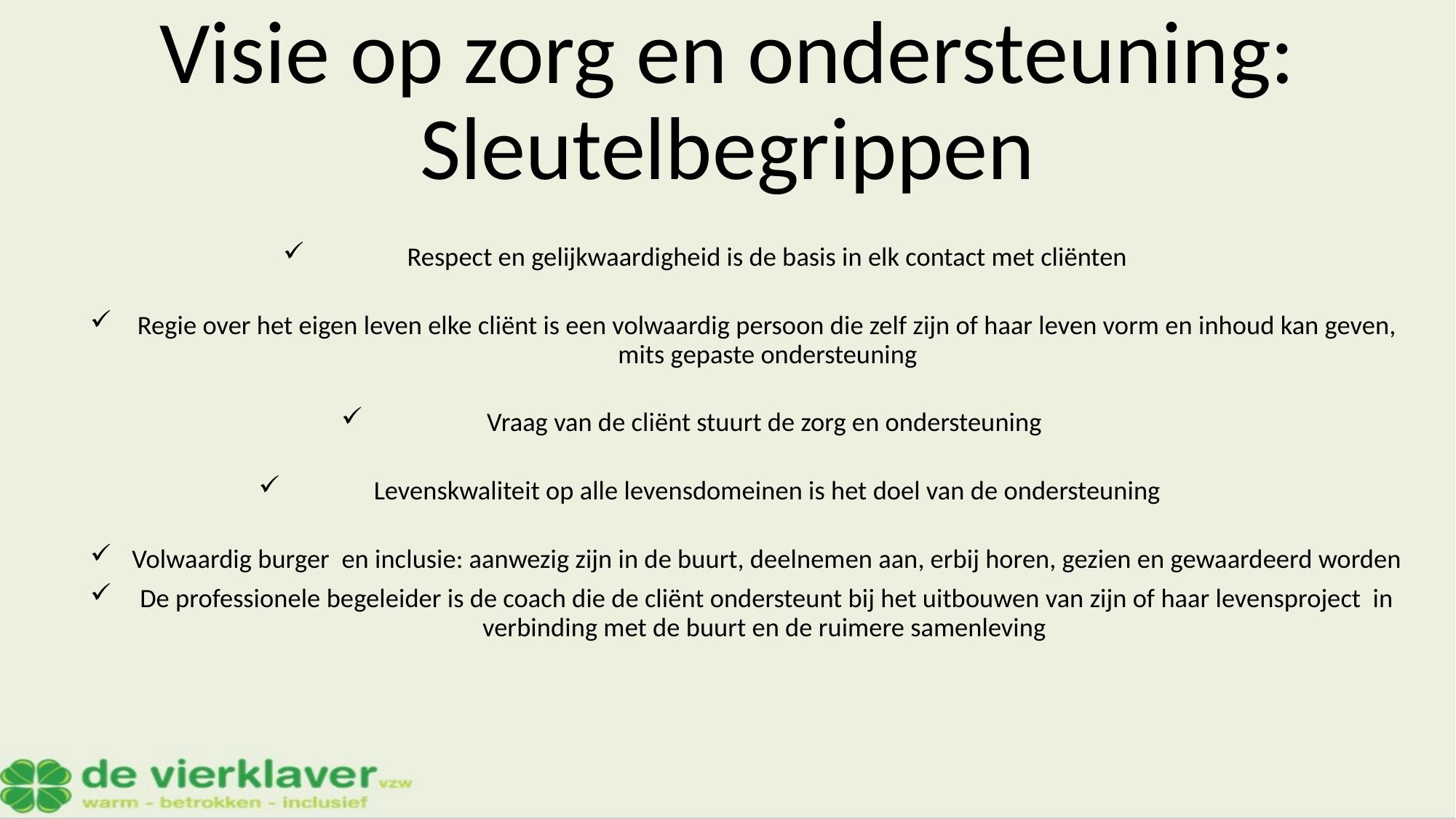

# Visie op zorg en ondersteuning: Sleutelbegrippen
Respect en gelijkwaardigheid is de basis in elk contact met cliënten
Regie over het eigen leven elke cliënt is een volwaardig persoon die zelf zijn of haar leven vorm en inhoud kan geven, mits gepaste ondersteuning
Vraag van de cliënt stuurt de zorg en ondersteuning
Levenskwaliteit op alle levensdomeinen is het doel van de ondersteuning
Volwaardig burger  en inclusie: aanwezig zijn in de buurt, deelnemen aan, erbij horen, gezien en gewaardeerd worden
De professionele begeleider is de coach die de cliënt ondersteunt bij het uitbouwen van zijn of haar levensproject  in verbinding met de buurt en de ruimere samenleving